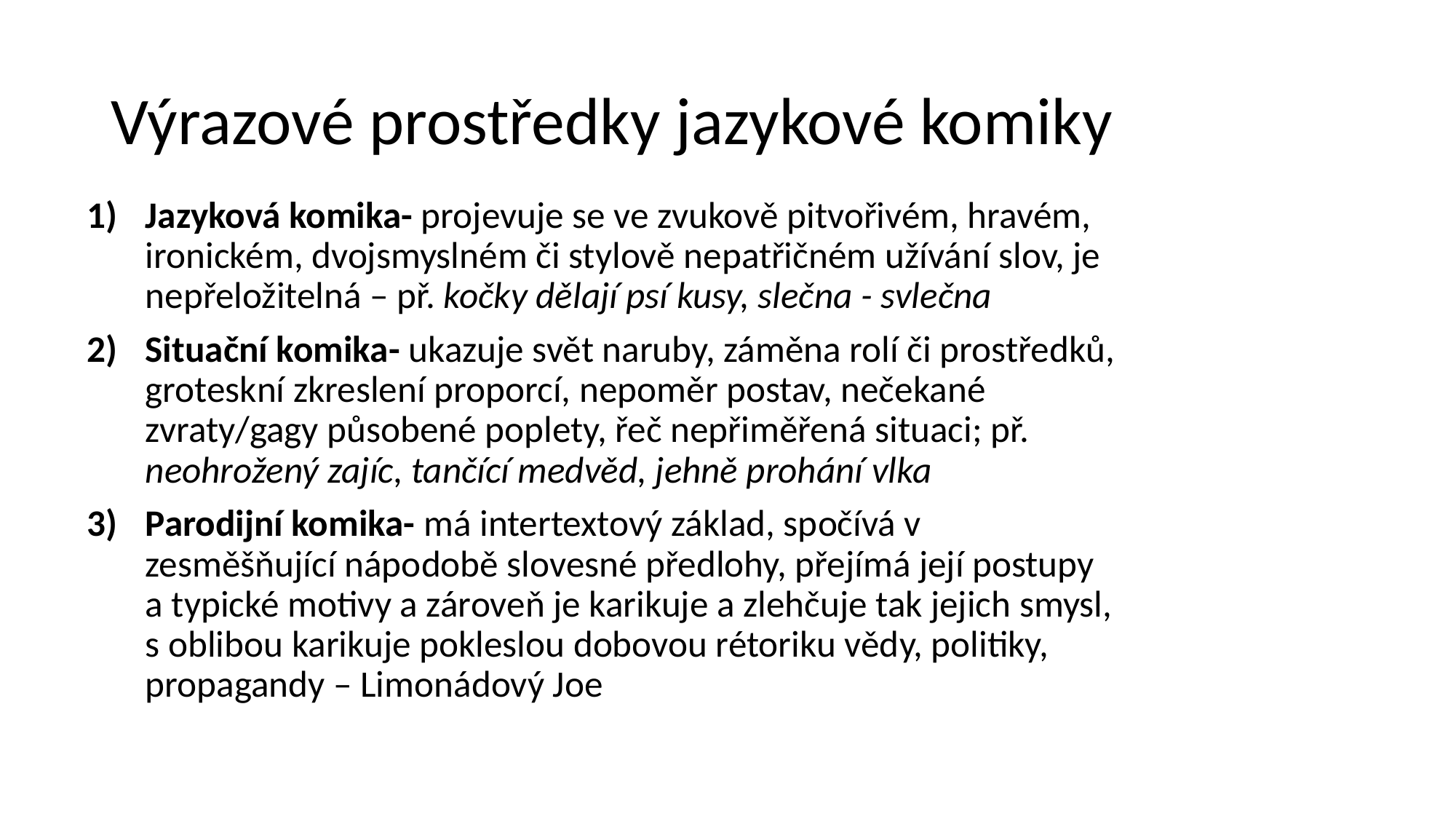

# Výrazové prostředky jazykové komiky
Jazyková komika- projevuje se ve zvukově pitvořivém, hravém, ironickém, dvojsmyslném či stylově nepatřičném užívání slov, je nepřeložitelná – př. kočky dělají psí kusy, slečna - svlečna
Situační komika- ukazuje svět naruby, záměna rolí či prostředků, groteskní zkreslení proporcí, nepoměr postav, nečekané zvraty/gagy působené poplety, řeč nepřiměřená situaci; př. neohrožený zajíc, tančící medvěd, jehně prohání vlka
Parodijní komika- má intertextový základ, spočívá v zesměšňující nápodobě slovesné předlohy, přejímá její postupy a typické motivy a zároveň je karikuje a zlehčuje tak jejich smysl, s oblibou karikuje pokleslou dobovou rétoriku vědy, politiky, propagandy – Limonádový Joe